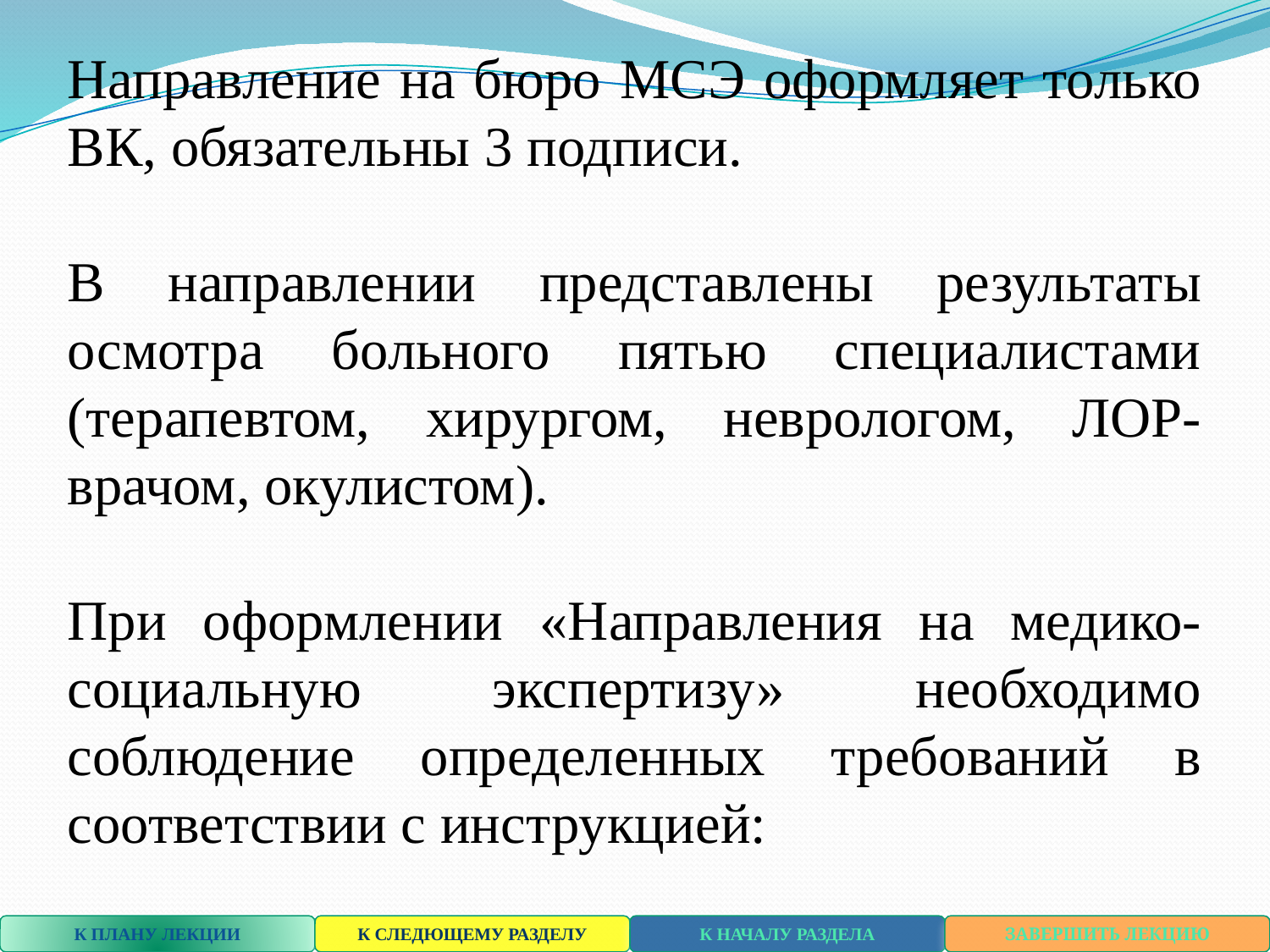

Направление на бюро МСЭ оформляет только ВК, обязательны 3 подписи.

В направлении представлены результаты осмотра больного пятью специалистами (терапевтом, хирургом, неврологом, ЛОР-врачом, окулистом).

При оформлении «Направления на медико-социальную экспертизу» необходимо соблюдение определенных требований в соответствии с инструкцией:
К ПЛАНУ ЛЕКЦИИ
К СЛЕДЮЩЕМУ РАЗДЕЛУ
К НАЧАЛУ РАЗДЕЛА
ЗАВЕРШИТЬ ЛЕКЦИЮ